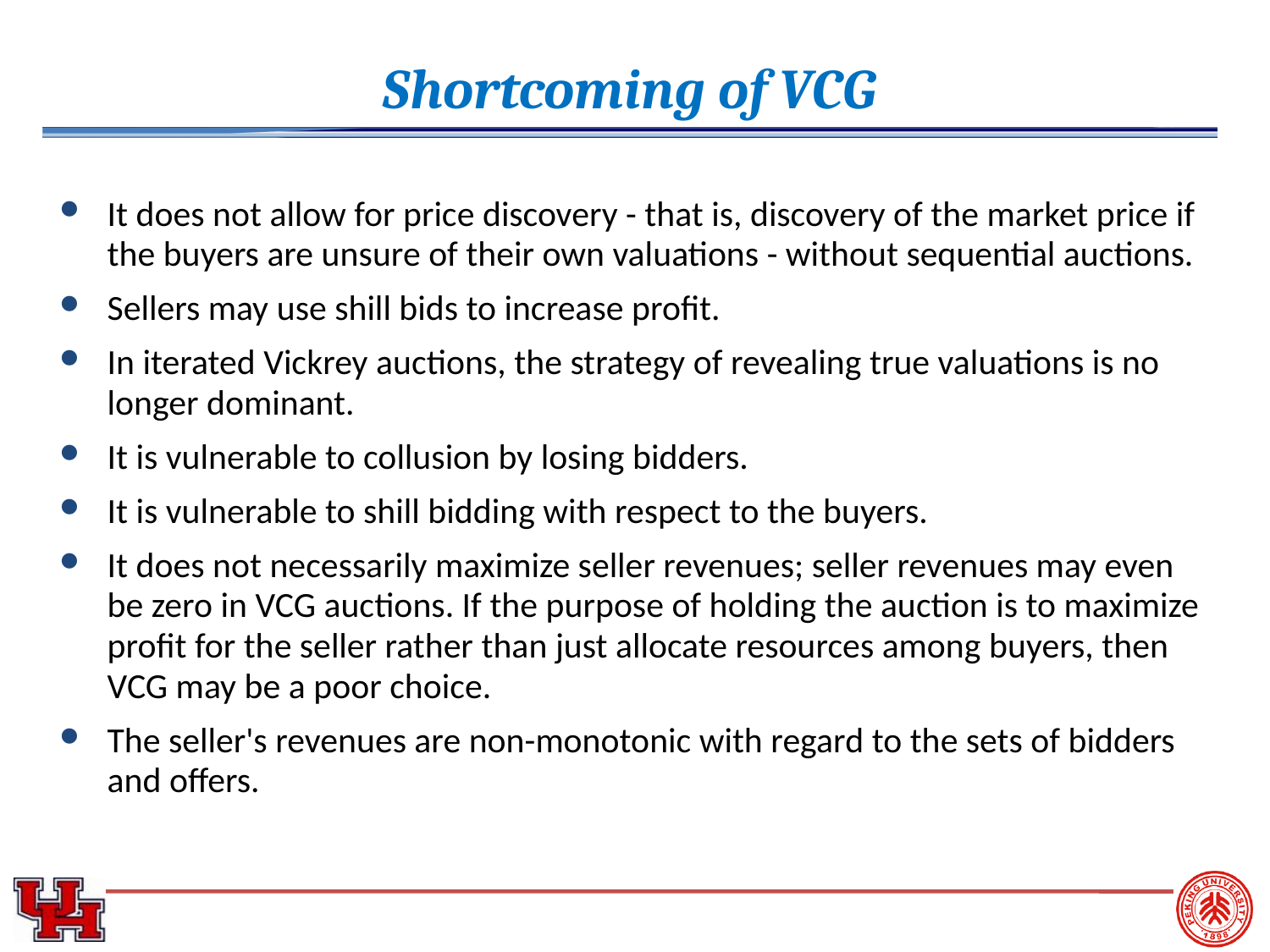

# Shortcoming of VCG
It does not allow for price discovery - that is, discovery of the market price if the buyers are unsure of their own valuations - without sequential auctions.
Sellers may use shill bids to increase profit.
In iterated Vickrey auctions, the strategy of revealing true valuations is no longer dominant.
It is vulnerable to collusion by losing bidders.
It is vulnerable to shill bidding with respect to the buyers.
It does not necessarily maximize seller revenues; seller revenues may even be zero in VCG auctions. If the purpose of holding the auction is to maximize profit for the seller rather than just allocate resources among buyers, then VCG may be a poor choice.
The seller's revenues are non-monotonic with regard to the sets of bidders and offers.